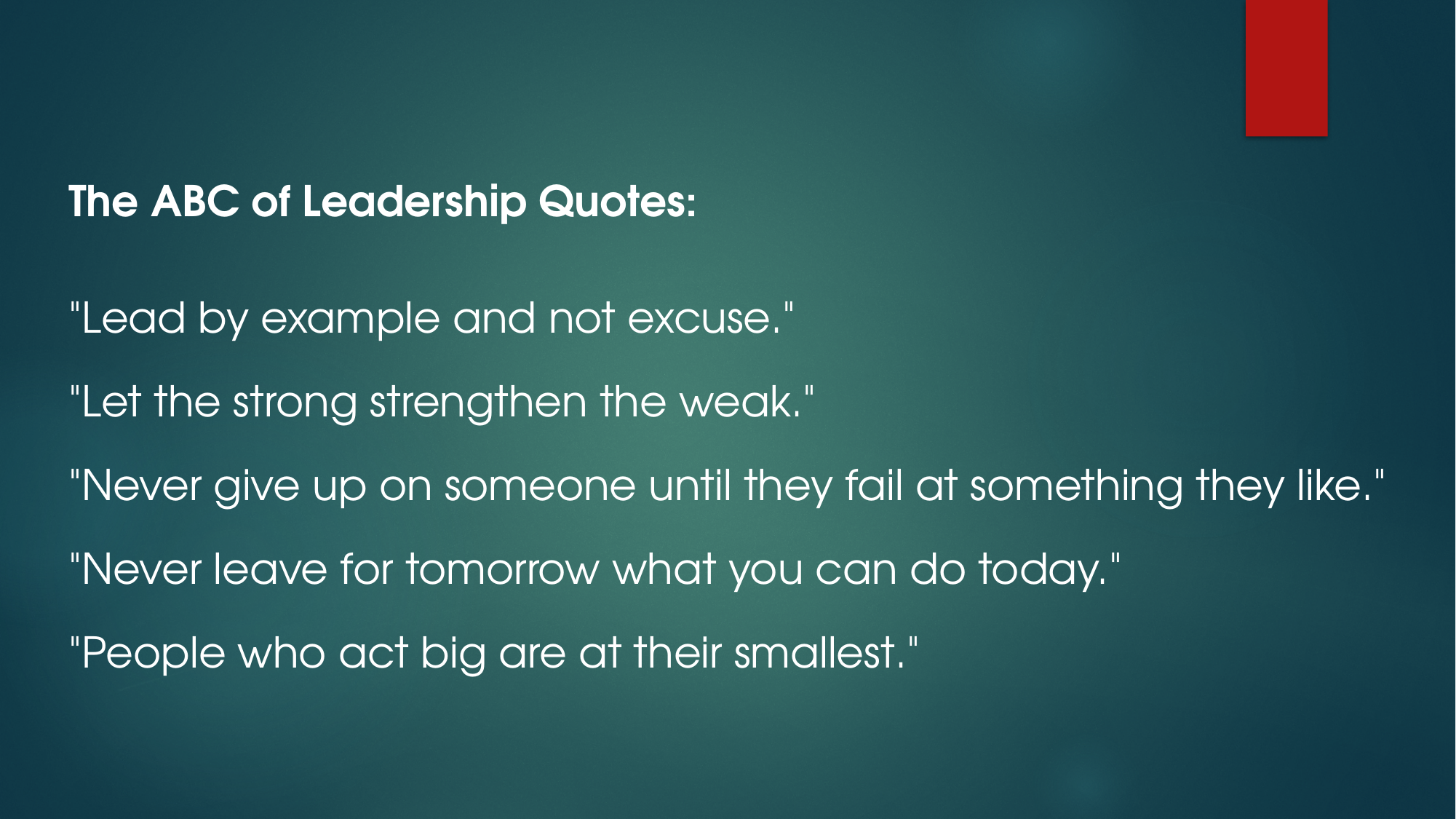

The ABC of Leadership Quotes:

"Lead by example and not excuse."

"Let the strong strengthen the weak."

"Never give up on someone until they fail at something they like."

"Never leave for tomorrow what you can do today."

"People who act big are at their smallest."